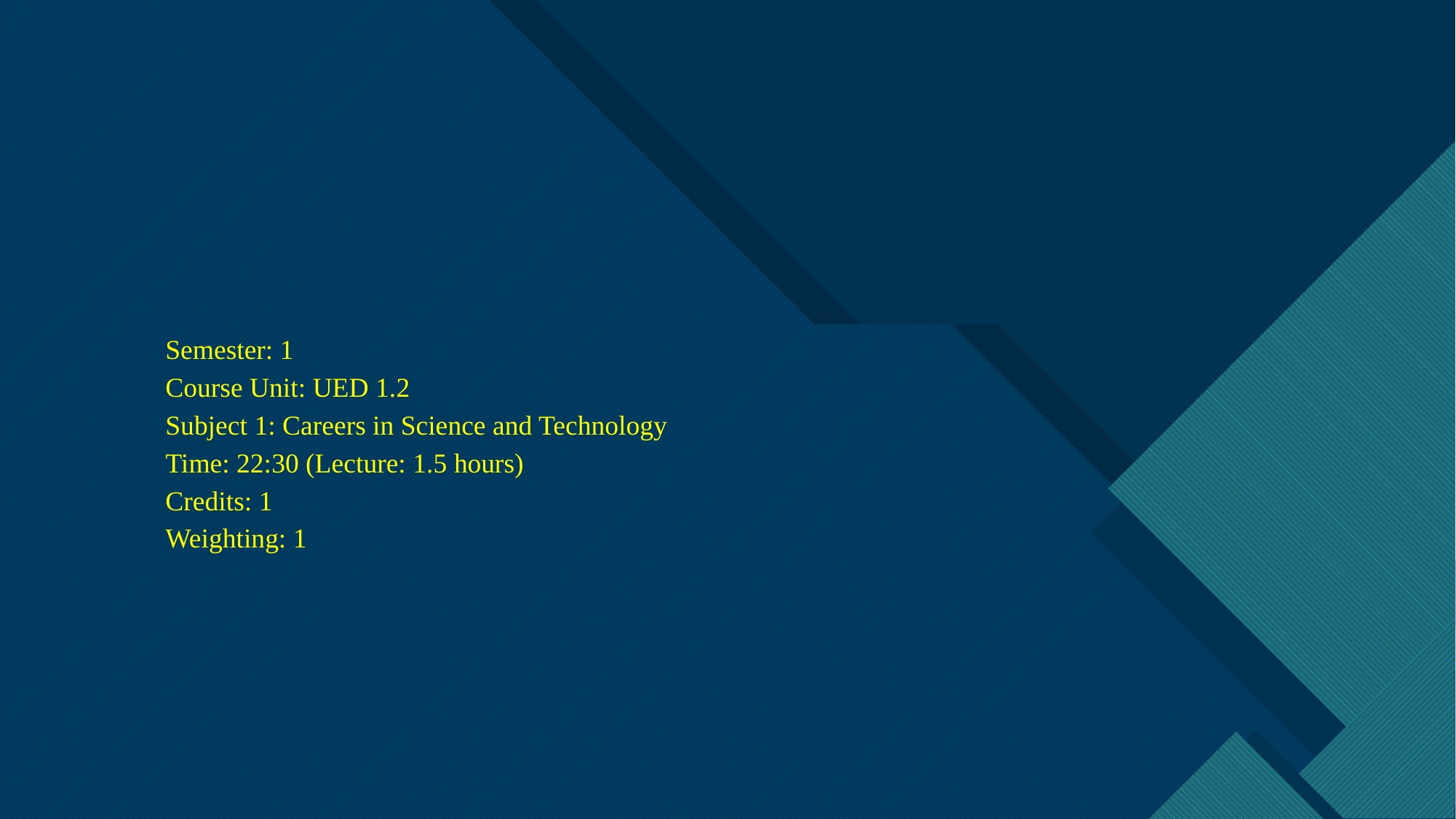

Semester: 1
Course Unit: UED 1.2
Subject 1: Careers in Science and Technology
Time: 22:30 (Lecture: 1.5 hours)
Credits: 1
Weighting: 1
3